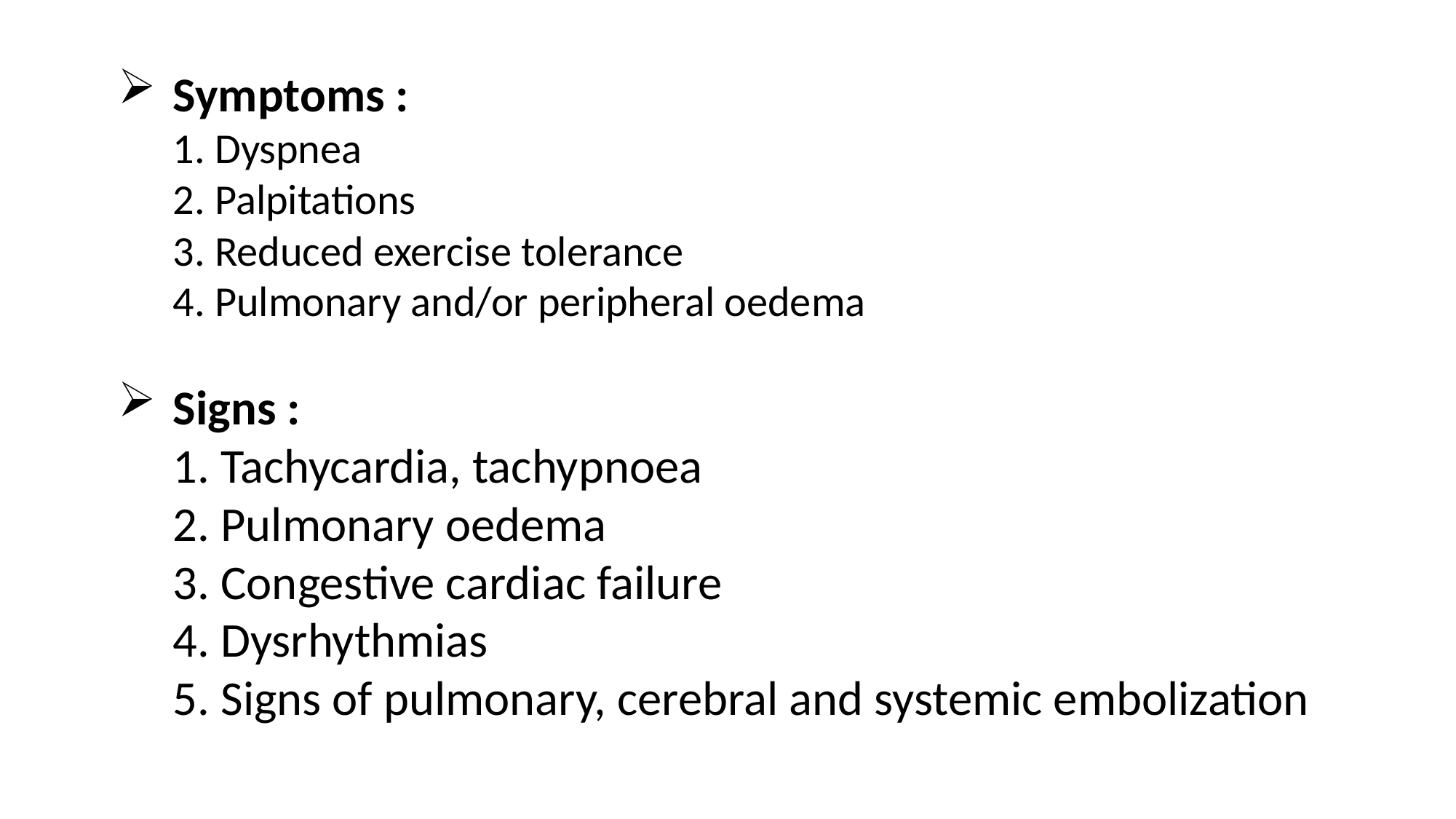

Symptoms :
1. Dyspnea
2. Palpitations
3. Reduced exercise tolerance
4. Pulmonary and/or peripheral oedema

Signs :
1. Tachycardia, tachypnoea
2. Pulmonary oedema
3. Congestive cardiac failure
4. Dysrhythmias
5. Signs of pulmonary, cerebral and systemic embolization